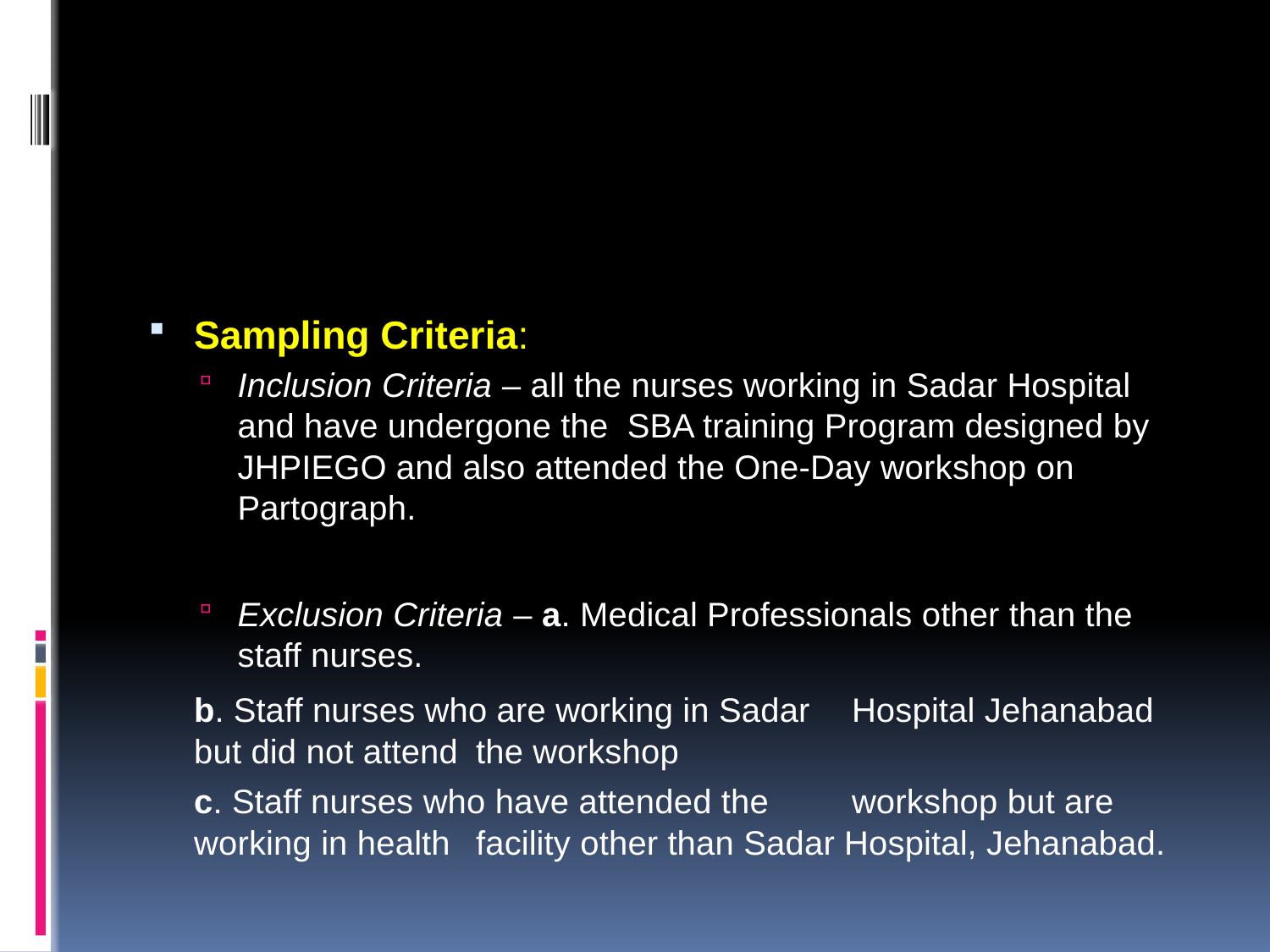

#

Sampling Criteria:
Inclusion Criteria – all the nurses working in Sadar Hospital and have undergone the  SBA training Program designed by JHPIEGO and also attended the One-Day workshop on Partograph.

Exclusion Criteria – a. Medical Professionals other than the staff nurses.
				b. Staff nurses who are working in Sadar 				Hospital Jehanabad but did not attend 				the workshop
				c. Staff nurses who have attended the 				workshop but are working in health 				facility other than Sadar Hospital, Jehanabad.